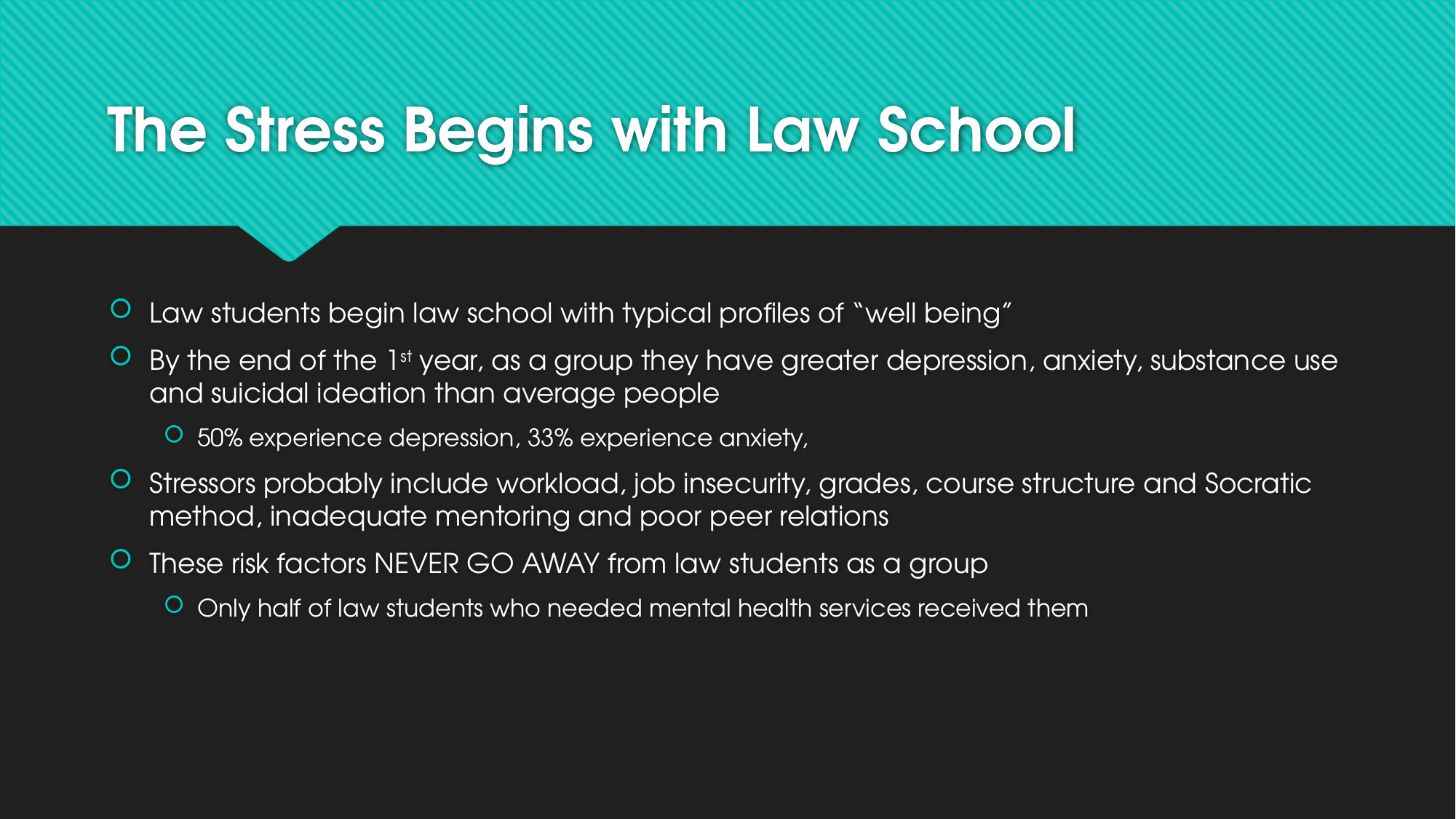

# The Stress Begins with Law School
Law students begin law school with typical profiles of “well being”
By the end of the 1st year, as a group they have greater depression, anxiety, substance use and suicidal ideation than average people
50% experience depression, 33% experience anxiety,
Stressors probably include workload, job insecurity, grades, course structure and Socratic method, inadequate mentoring and poor peer relations
These risk factors NEVER GO AWAY from law students as a group
Only half of law students who needed mental health services received them